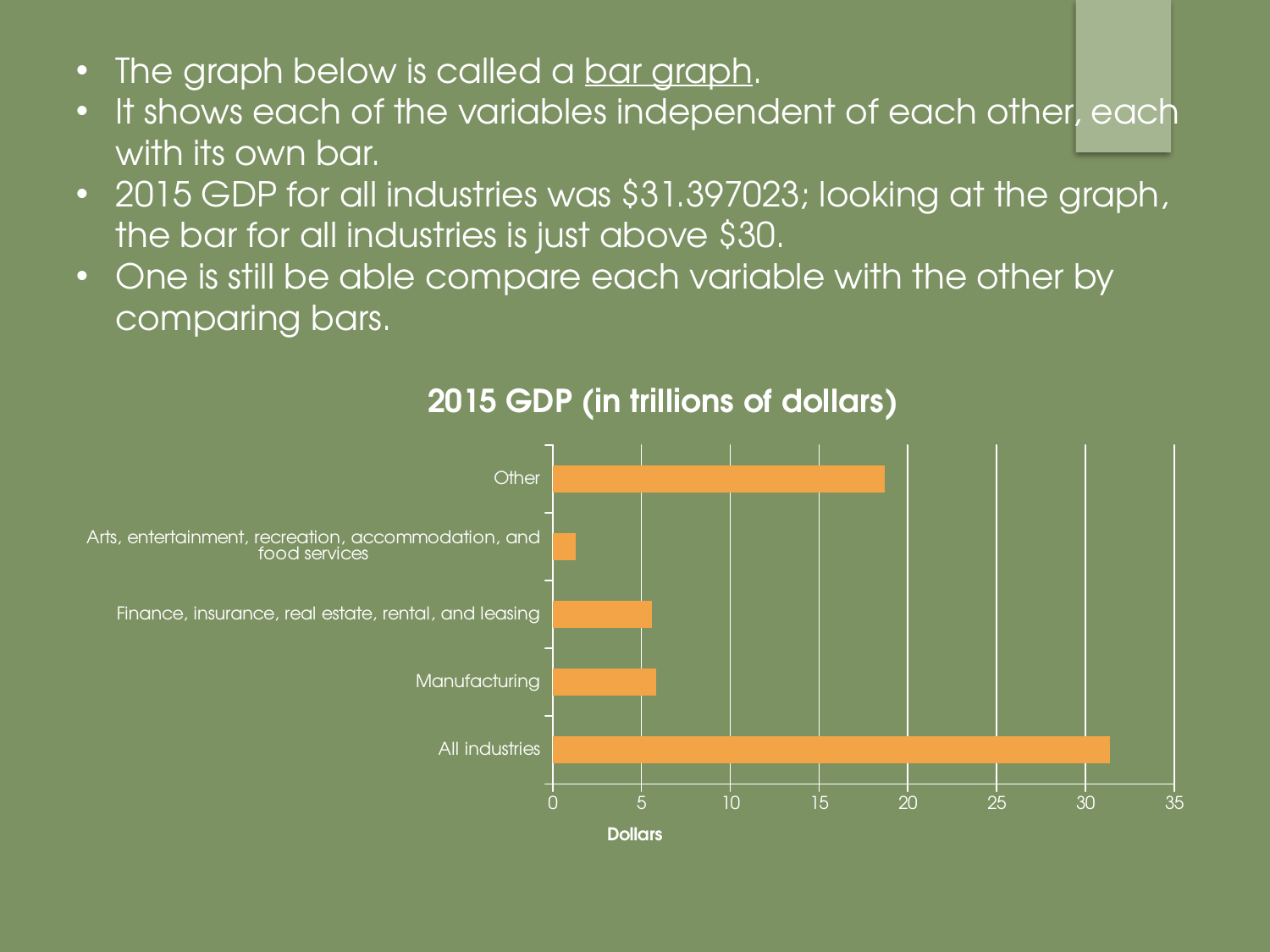

The graph below is called a bar graph.
It shows each of the variables independent of each other, each with its own bar.
2015 GDP for all industries was $31.397023; looking at the graph, the bar for all industries is just above $30.
One is still be able compare each variable with the other by comparing bars.

### Chart: 2015 GDP (in trillions of dollars)

| Category |  |
|---|---|
| All industries | 31.397023 |
| Manufacturing | 5.829554 |
| Finance, insurance, real estate, rental, and leasing | 5.597018 |
| Arts, entertainment, recreation, accommodation, and food services | 1.283813 |
| Other | 18.686638000000006 |